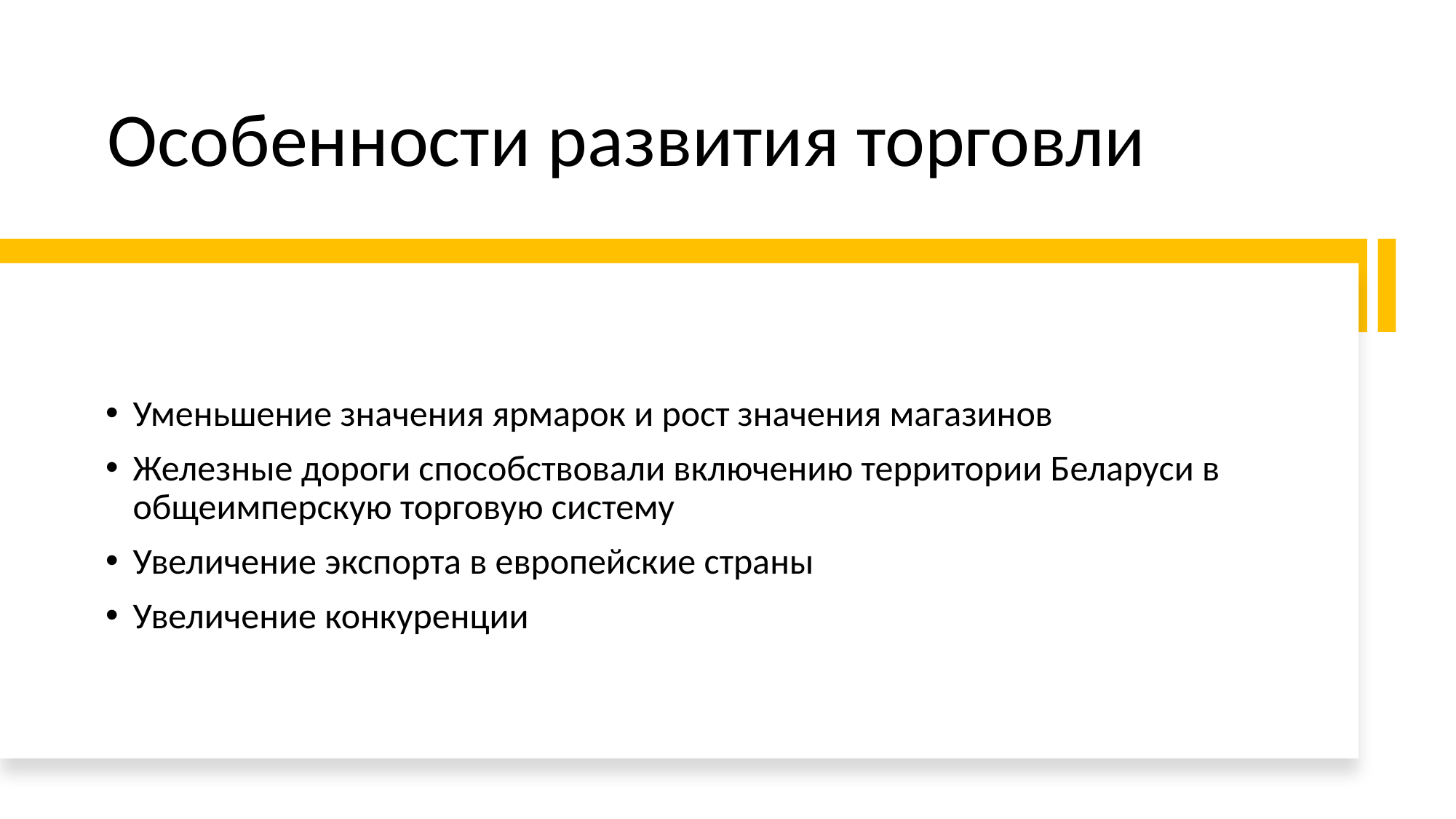

# Особенности развития торговли

Уменьшение значения ярмарок и рост значения магазинов
Железные дороги способствовали включению территории Беларуси в общеимперскую торговую систему
Увеличение экспорта в европейские страны
Увеличение конкуренции